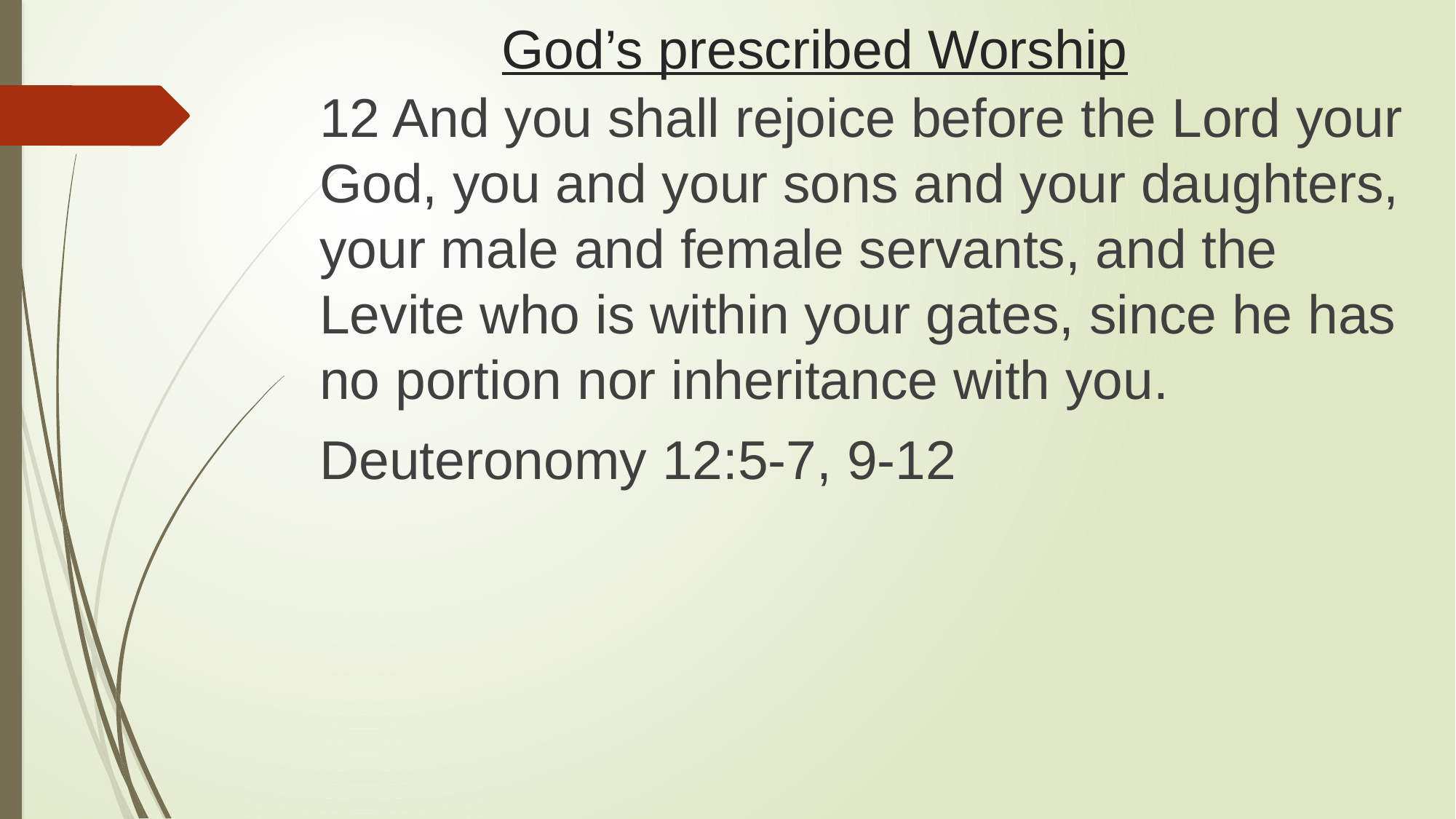

# God’s prescribed Worship
12 And you shall rejoice before the Lord your God, you and your sons and your daughters, your male and female servants, and the Levite who is within your gates, since he has no portion nor inheritance with you.
Deuteronomy 12:5-7, 9-12